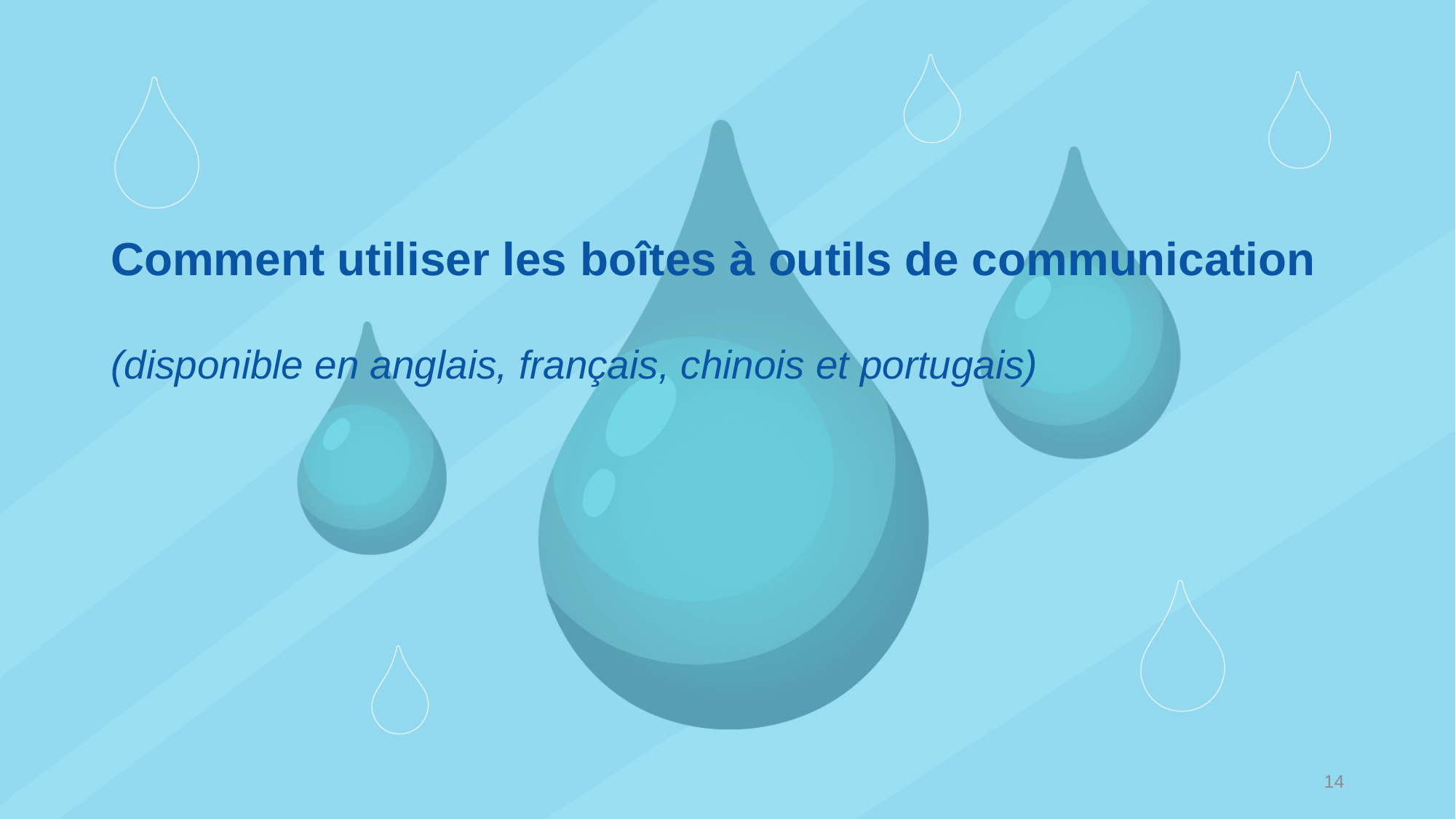

Comment utiliser les boîtes à outils de communication
(disponible en anglais, français, chinois et portugais)
14